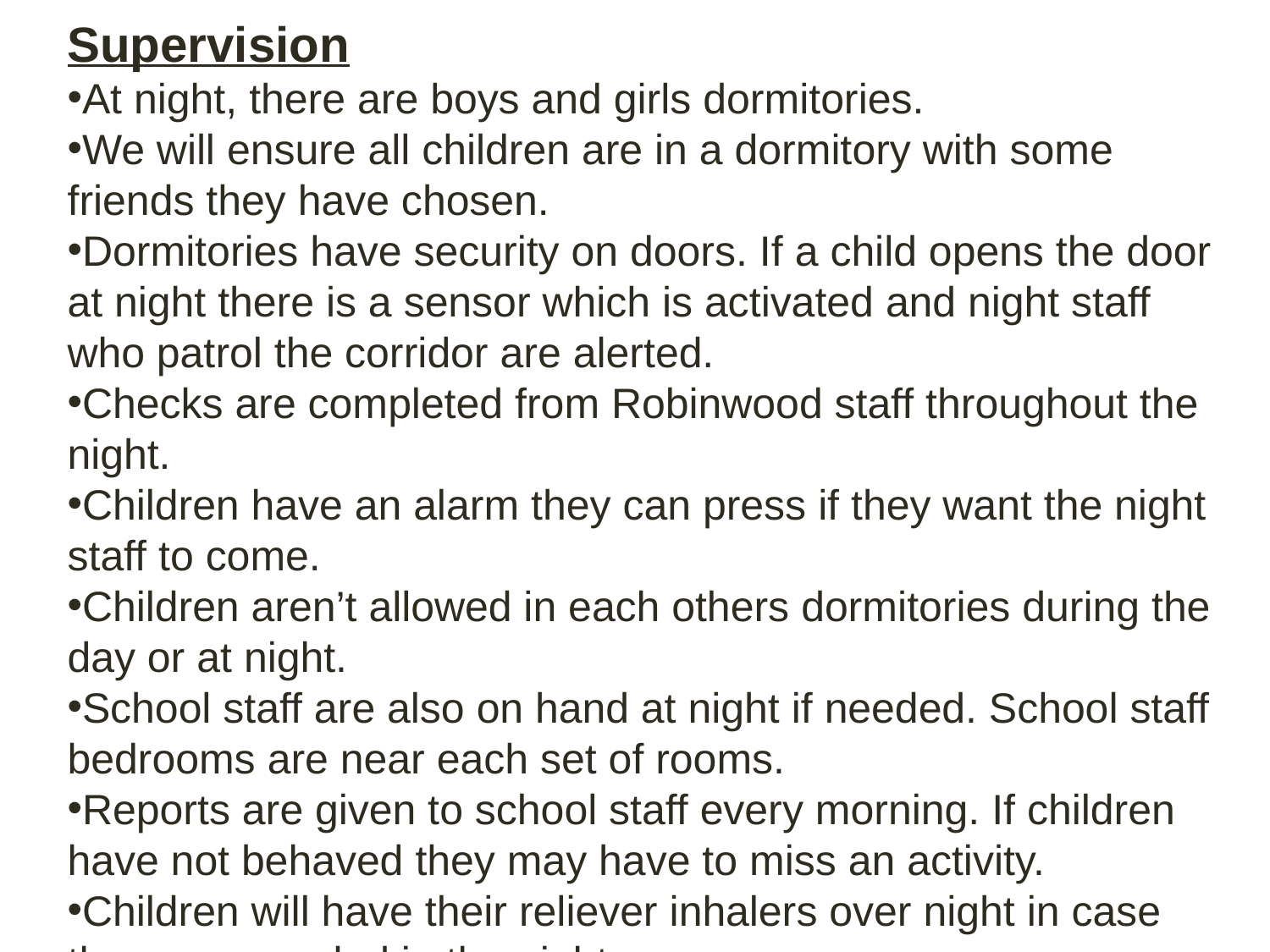

Supervision
At night, there are boys and girls dormitories.
We will ensure all children are in a dormitory with some friends they have chosen.
Dormitories have security on doors. If a child opens the door at night there is a sensor which is activated and night staff who patrol the corridor are alerted.
Checks are completed from Robinwood staff throughout the night.
Children have an alarm they can press if they want the night staff to come.
Children aren’t allowed in each others dormitories during the day or at night.
School staff are also on hand at night if needed. School staff bedrooms are near each set of rooms.
Reports are given to school staff every morning. If children have not behaved they may have to miss an activity.
Children will have their reliever inhalers over night in case there are needed in the night.